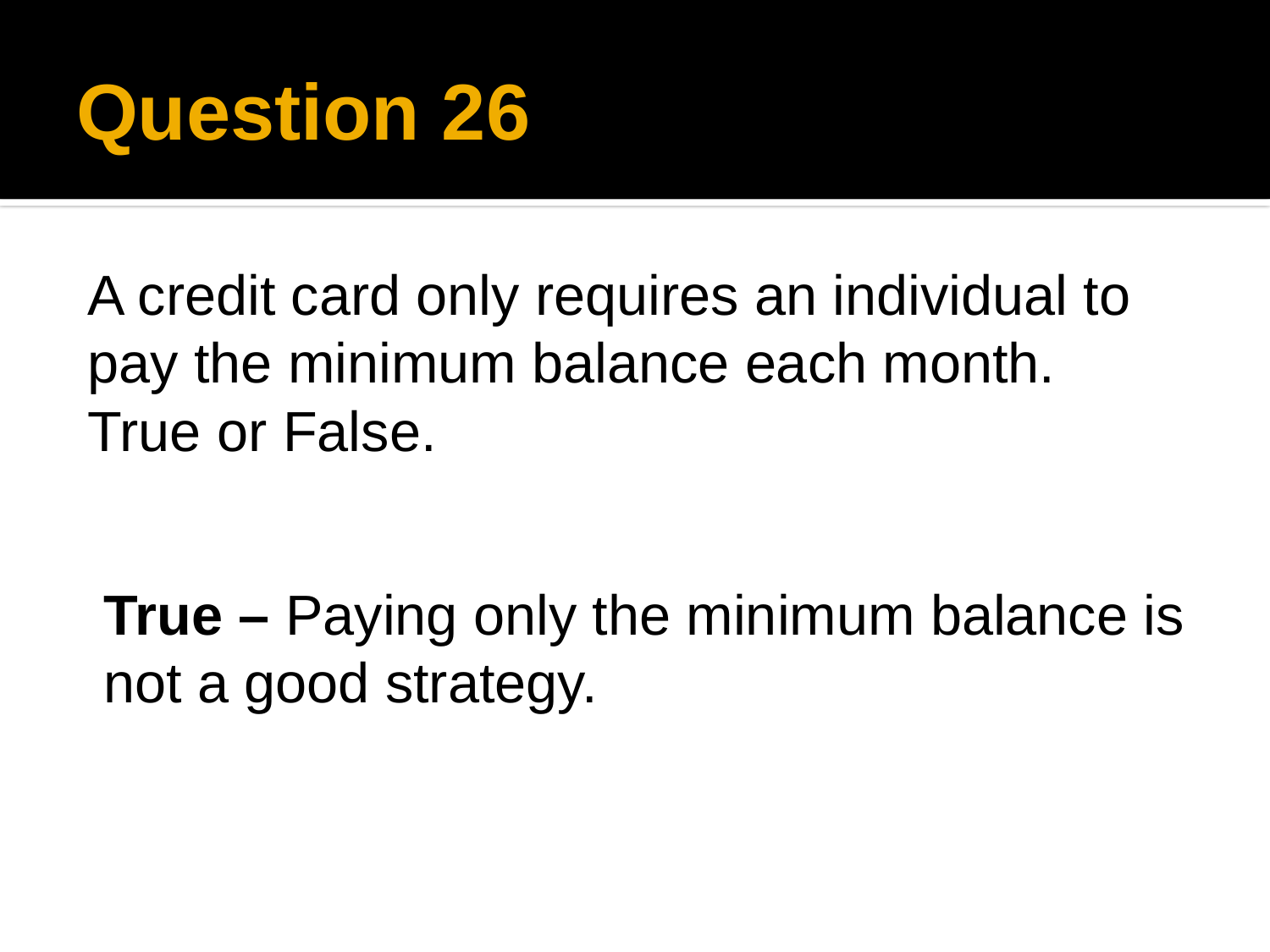

# Question 26
A credit card only requires an individual to pay the minimum balance each month.
True or False.
True – Paying only the minimum balance is not a good strategy.